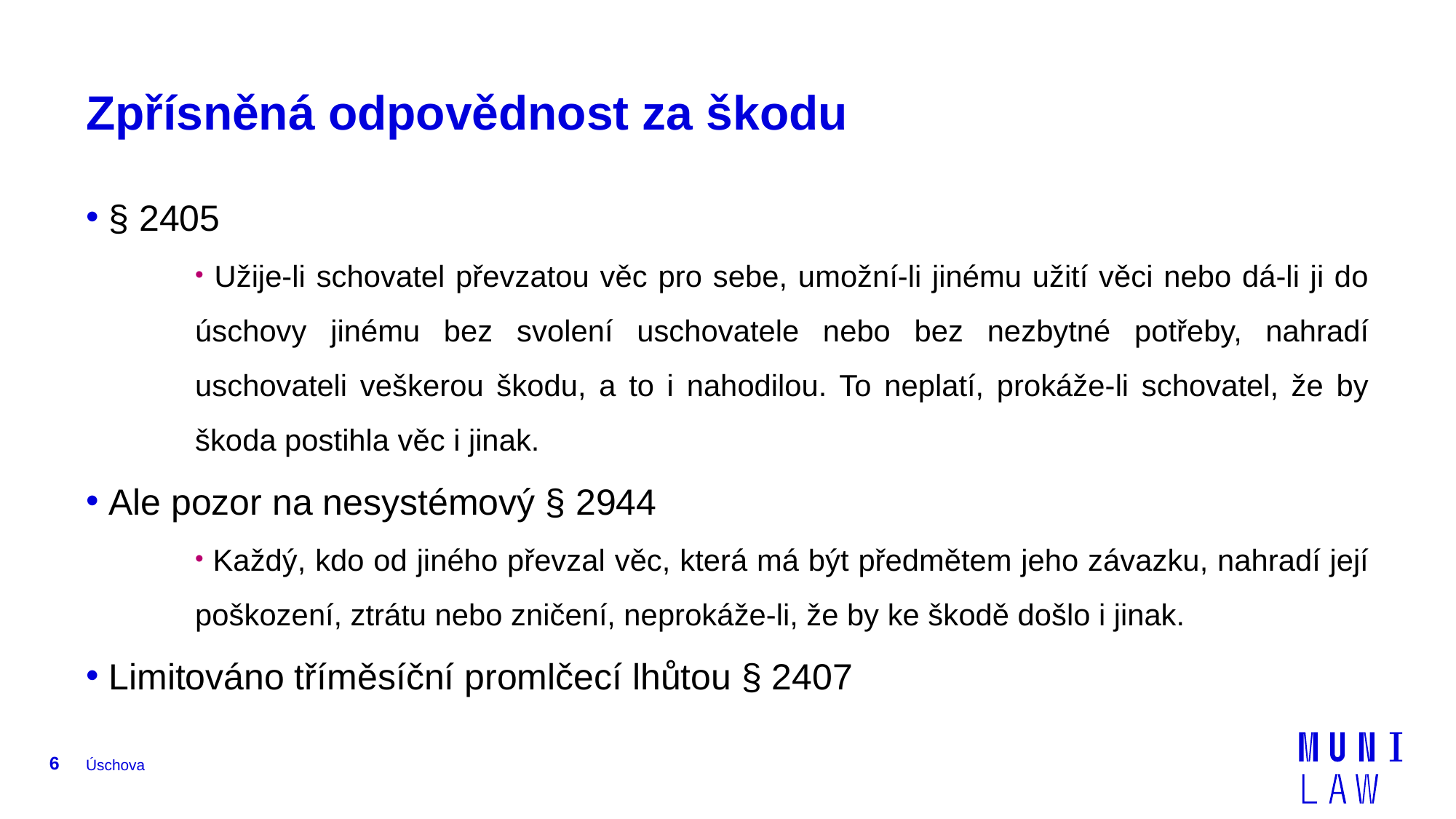

# Zpřísněná odpovědnost za škodu
 § 2405
 Užije-li schovatel převzatou věc pro sebe, umožní-li jinému užití věci nebo dá-li ji do úschovy jinému bez svolení uschovatele nebo bez nezbytné potřeby, nahradí uschovateli veškerou škodu, a to i nahodilou. To neplatí, prokáže-li schovatel, že by škoda postihla věc i jinak.
 Ale pozor na nesystémový § 2944
 Každý, kdo od jiného převzal věc, která má být předmětem jeho závazku, nahradí její poškození, ztrátu nebo zničení, neprokáže-li, že by ke škodě došlo i jinak.
 Limitováno tříměsíční promlčecí lhůtou § 2407

6
Úschova